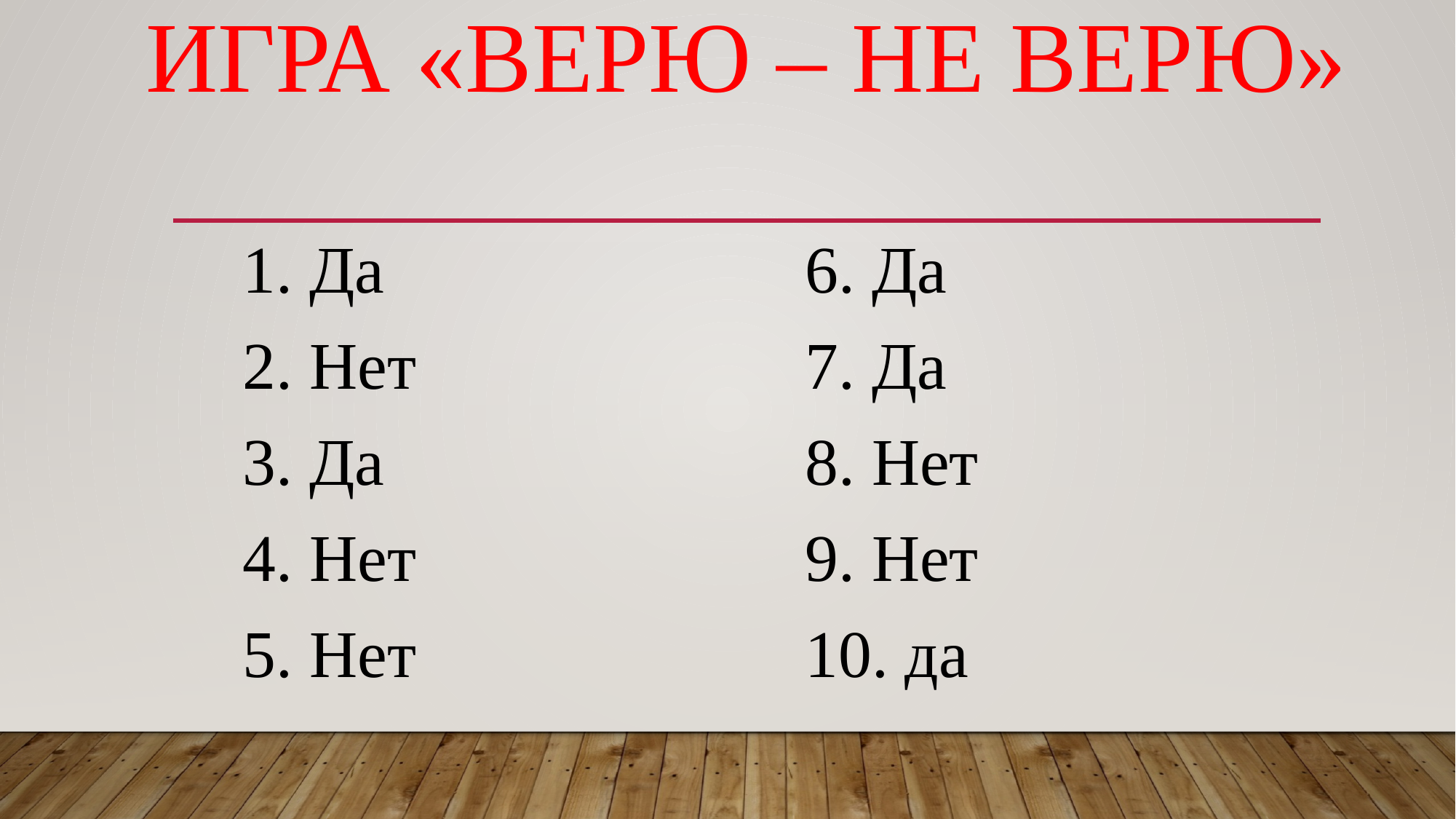

# Игра «верю – не верю»
1. Да
2. Нет
3. Да
4. Нет
5. Нет
6. Да
7. Да
8. Нет
9. Нет
10. да